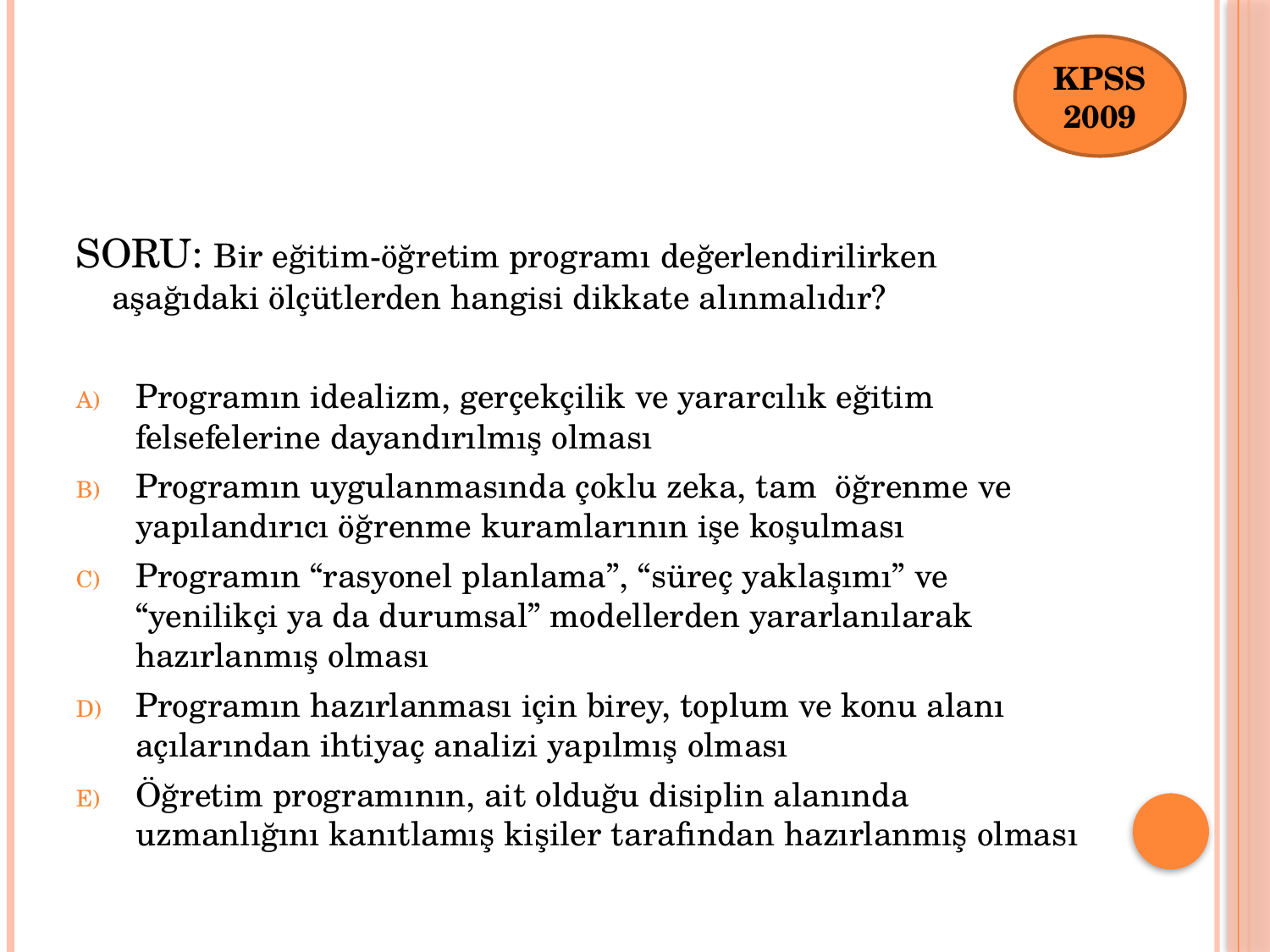

KPSS2009
SORU: Bir eğitim-öğretim programı değerlendirilirken aşağıdaki ölçütlerden hangisi dikkate alınmalıdır?

Programın idealizm, gerçekçilik ve yararcılık eğitim felsefelerine dayandırılmış olması
Programın uygulanmasında çoklu zeka, tam  öğrenme ve yapılandırıcı öğrenme kuramlarının işe koşulması
Programın “rasyonel planlama”, “süreç yaklaşımı” ve “yenilikçi ya da durumsal” modellerden yararlanılarak hazırlanmış olması
Programın hazırlanması için birey, toplum ve konu alanı açılarından ihtiyaç analizi yapılmış olması
Öğretim programının, ait olduğu disiplin alanında uzmanlığını kanıtlamış kişiler tarafından hazırlanmış olması